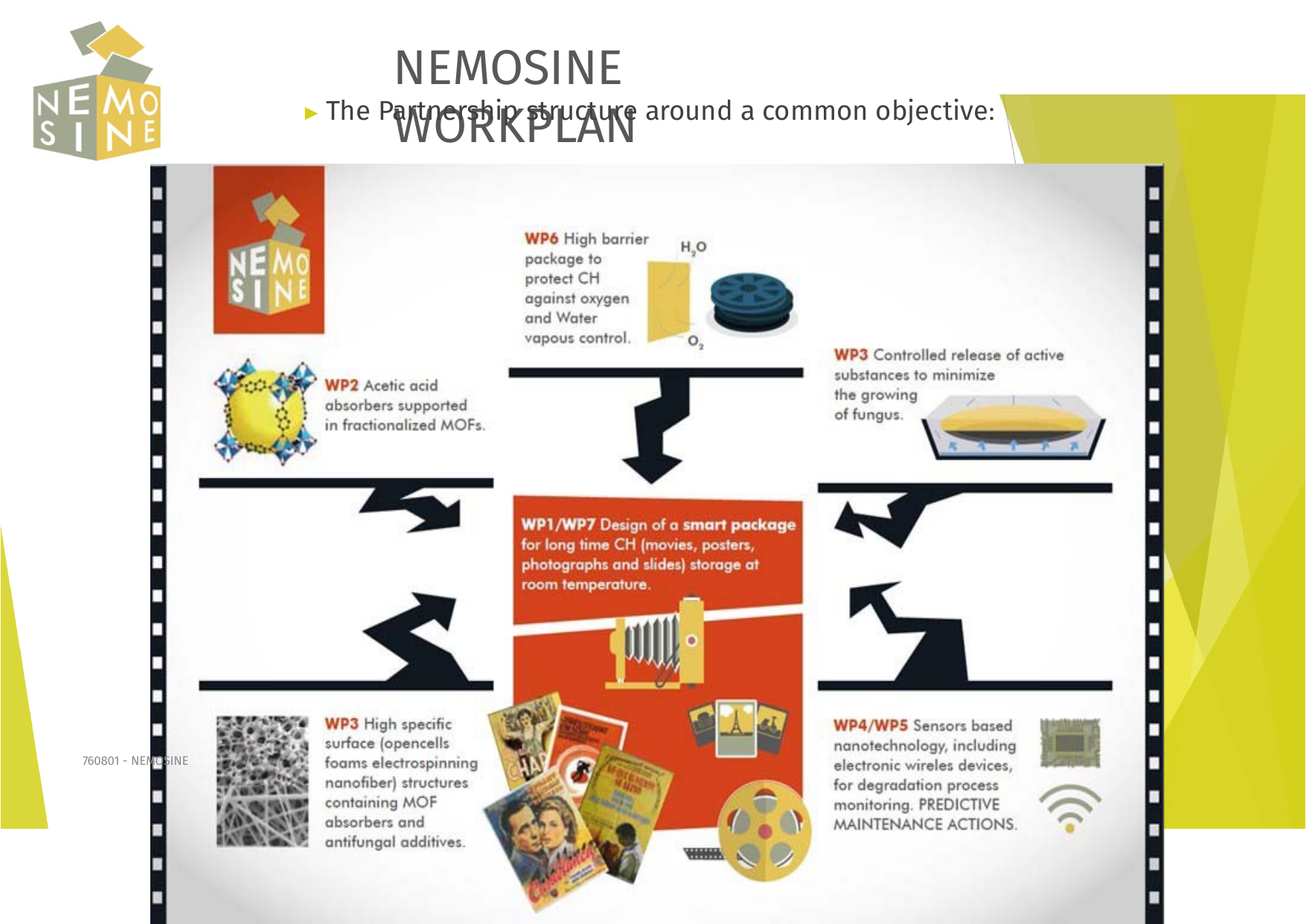

# NEMOSINE WORKPLAN
► The Partnership structure around a common objective:

760801 - NEMOSINE